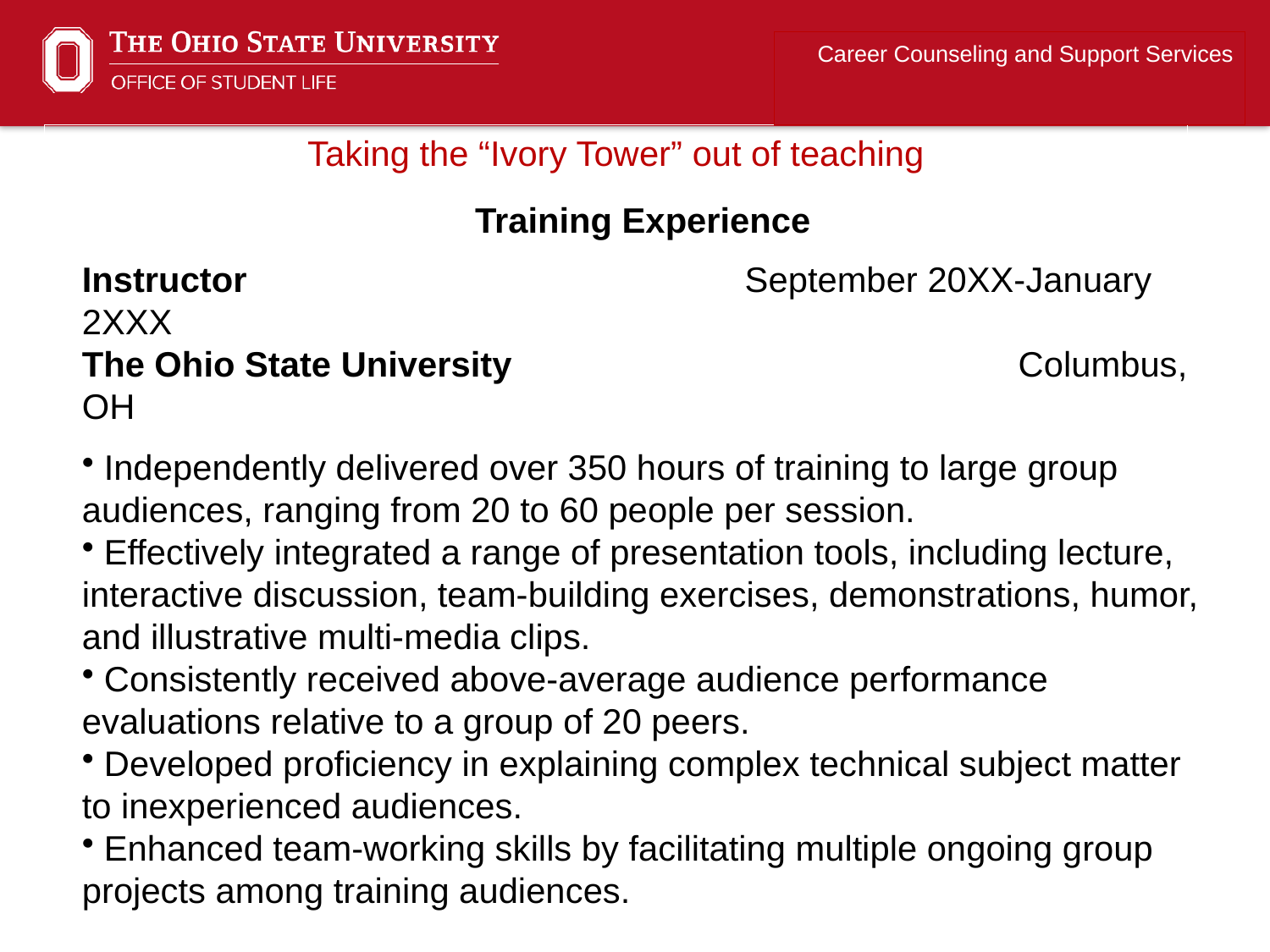

Career Counseling and Support Services
Taking the “Ivory Tower” out of teaching
Training Experience

Instructor	                                          September 20XX-January 2XXX
The Ohio State University	                                            Columbus, OH

 Independently delivered over 350 hours of training to large group audiences, ranging from 20 to 60 people per session.
 Effectively integrated a range of presentation tools, including lecture, interactive discussion, team-building exercises, demonstrations, humor, and illustrative multi-media clips.
 Consistently received above-average audience performance evaluations relative to a group of 20 peers.
 Developed proficiency in explaining complex technical subject matter to inexperienced audiences.
 Enhanced team-working skills by facilitating multiple ongoing group projects among training audiences.